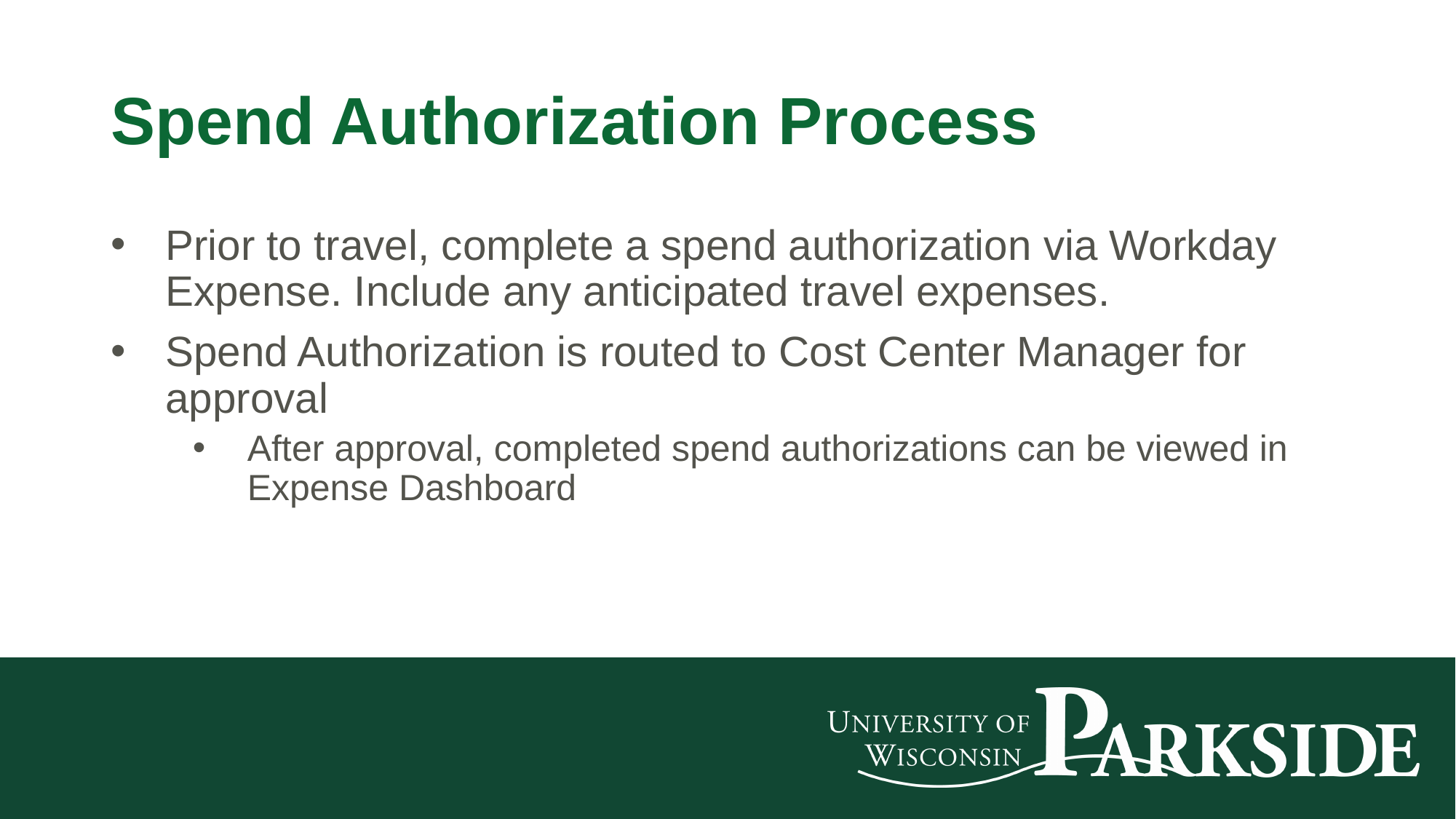

# Spend Authorization Process
Prior to travel, complete a spend authorization via Workday Expense. Include any anticipated travel expenses.
Spend Authorization is routed to Cost Center Manager for approval
After approval, completed spend authorizations can be viewed in Expense Dashboard